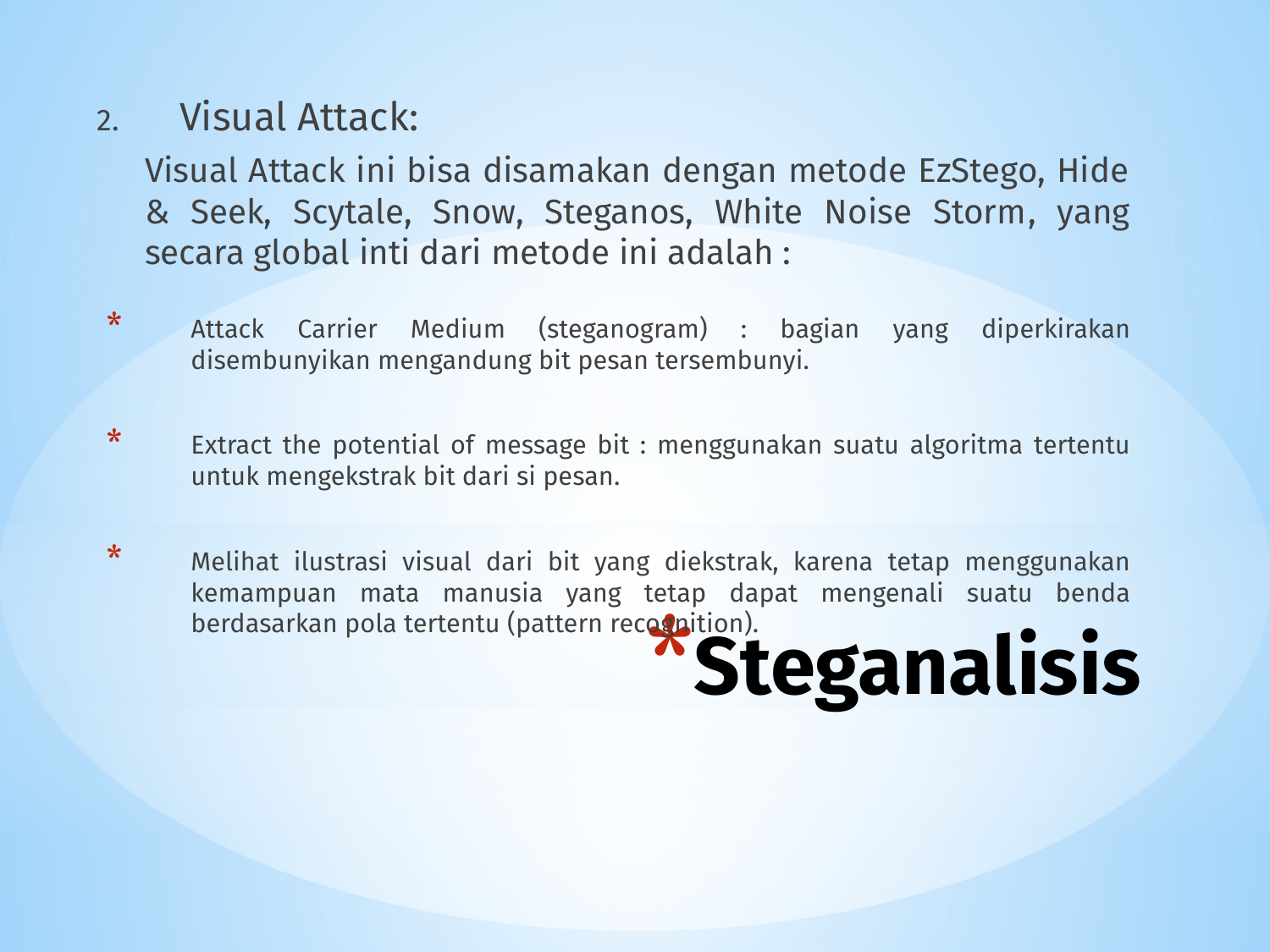

2.	Visual Attack:
Visual Attack ini bisa disamakan dengan metode EzStego, Hide & Seek, Scytale, Snow, Steganos, White Noise Storm, yang secara global inti dari metode ini adalah :

Attack Carrier Medium (steganogram) : bagian yang diperkirakan disembunyikan mengandung bit pesan tersembunyi.

Extract the potential of message bit : menggunakan suatu algoritma tertentu untuk mengekstrak bit dari si pesan.

Melihat ilustrasi visual dari bit yang diekstrak, karena tetap menggunakan kemampuan mata manusia yang tetap dapat mengenali suatu benda berdasarkan pola tertentu (pattern recognition).
# Steganalisis